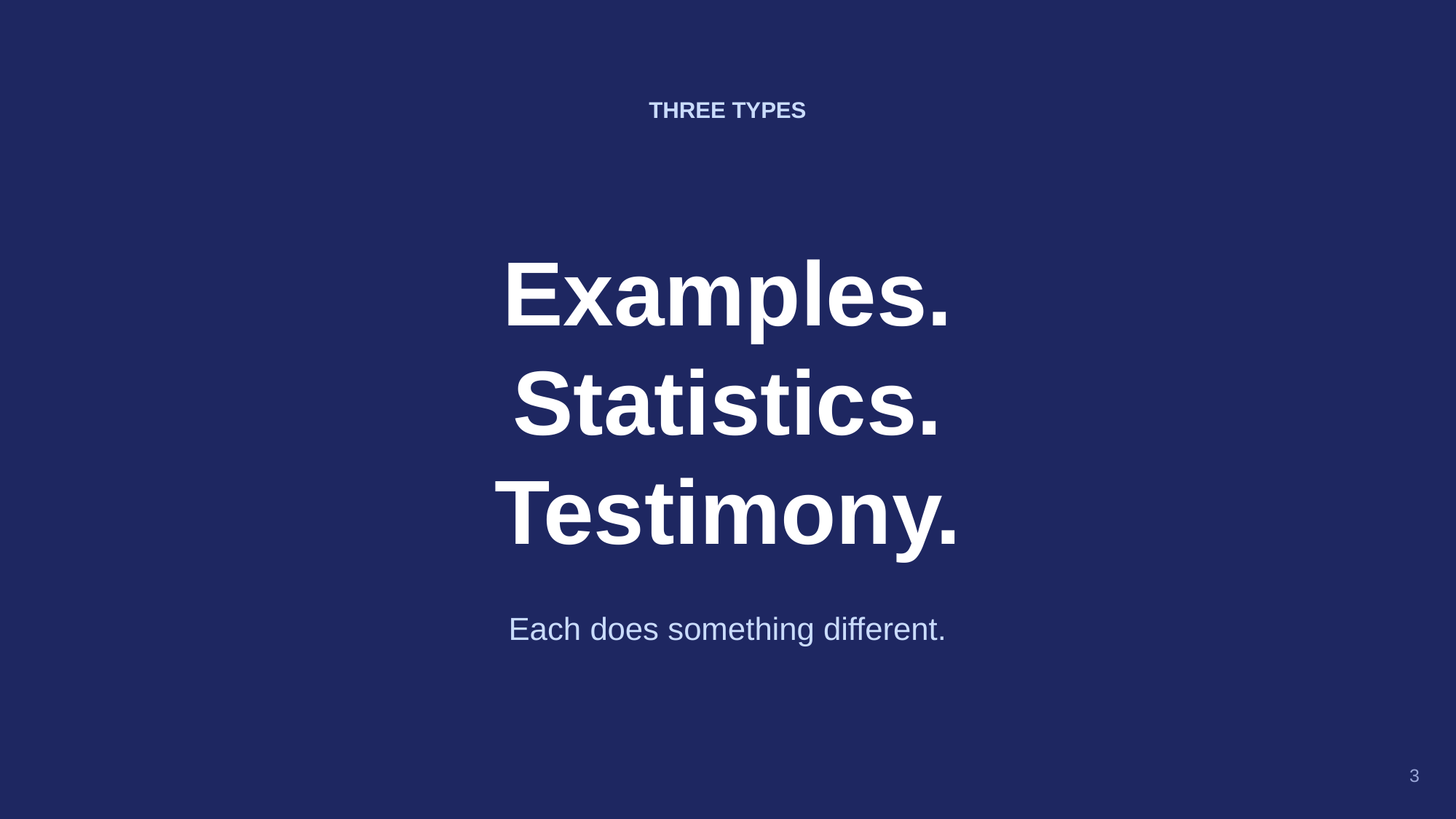

THREE TYPES
Examples.
Statistics.
Testimony.
Each does something different.
3